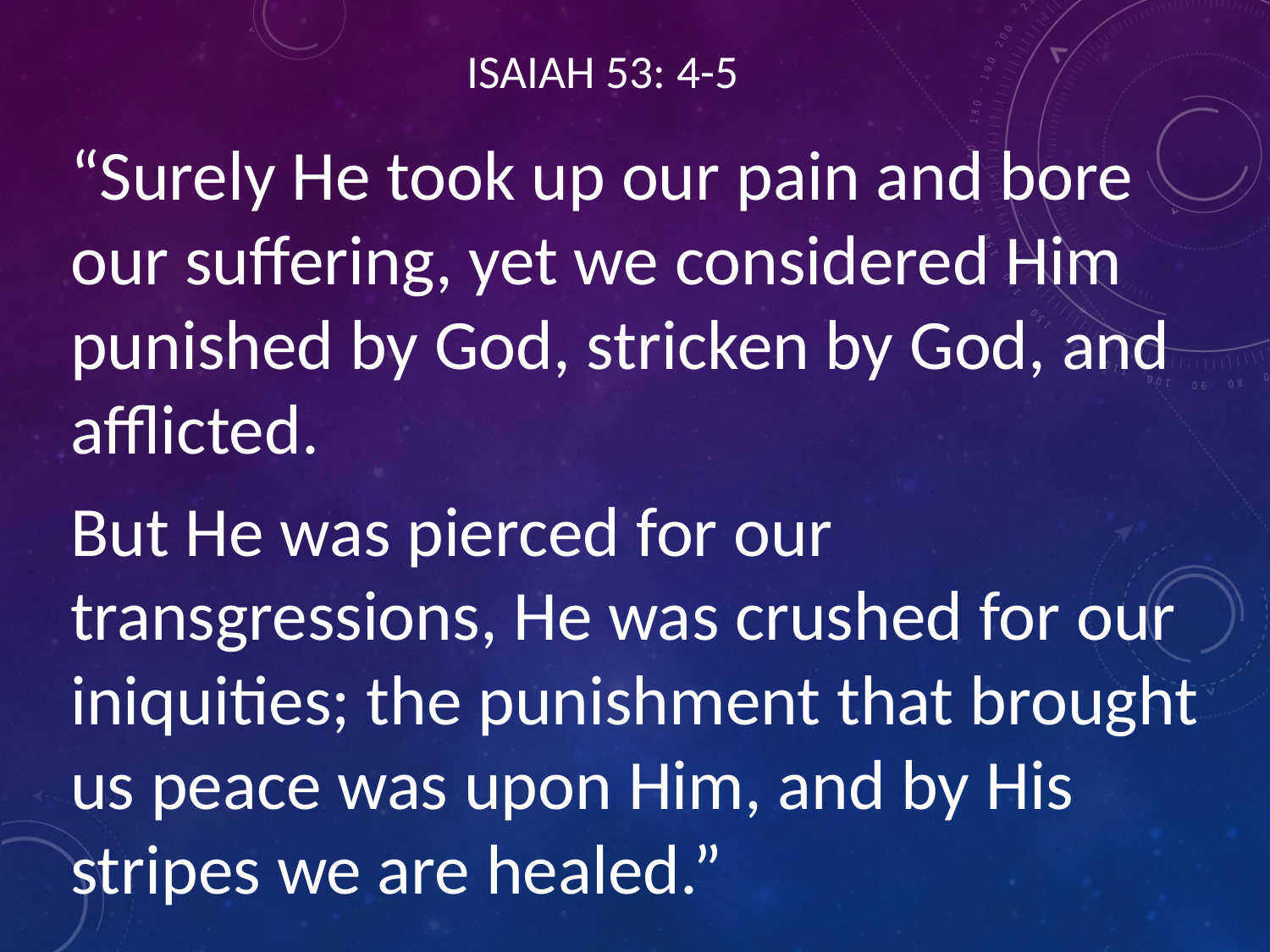

# Isaiah 53: 4-5
“Surely He took up our pain and bore our suffering, yet we considered Him punished by God, stricken by God, and afflicted.
But He was pierced for our transgressions, He was crushed for our iniquities; the punishment that brought us peace was upon Him, and by His stripes we are healed.”